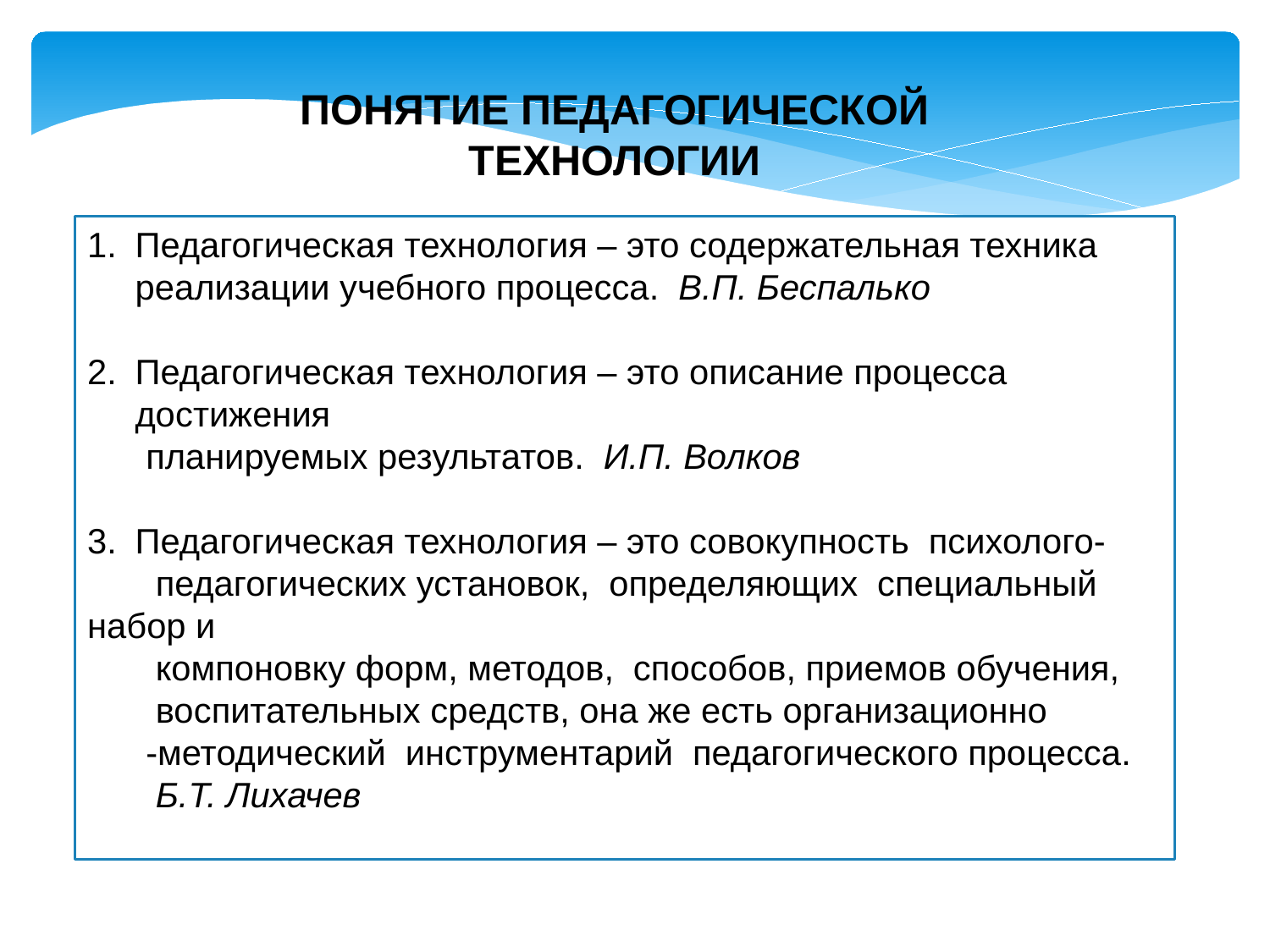

ПОНЯТИЕ ПЕДАГОГИЧЕСКОЙ ТЕХНОЛОГИИ
Педагогическая технология – это содержательная техника  реализации учебного процесса.  В.П. Беспалько

Педагогическая технология – это описание процесса  достижения
      планируемых результатов.  И.П. Волков

Педагогическая технология – это совокупность  психолого-
       педагогических установок,  определяющих  специальный набор и
       компоновку форм, методов,  способов, приемов обучения,
       воспитательных средств, она же есть организационно
      -методический  инструментарий  педагогического процесса.
       Б.Т. Лихачев